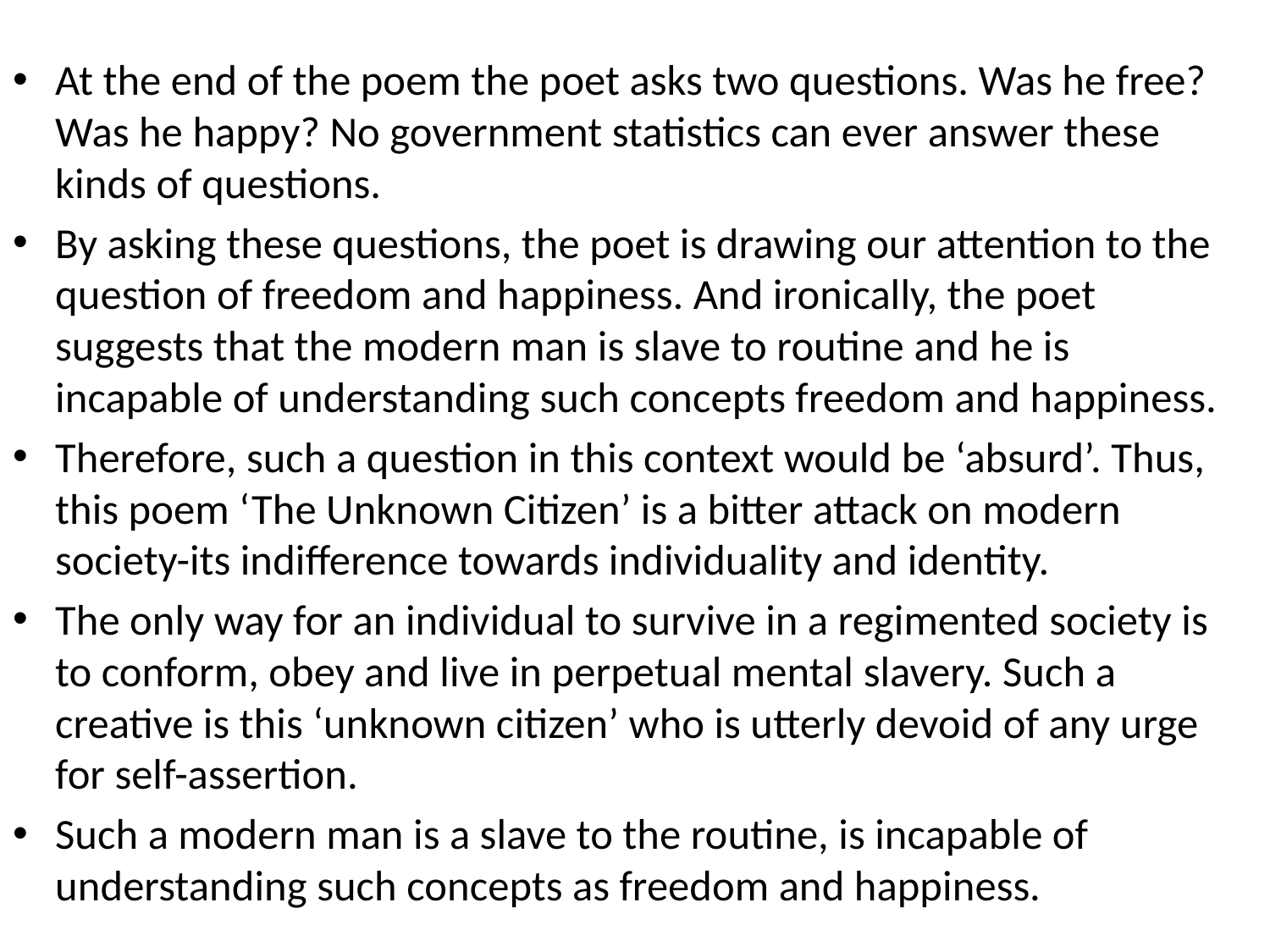

#
At the end of the poem the poet asks two questions. Was he free? Was he happy? No government statistics can ever answer these kinds of questions.
By asking these questions, the poet is drawing our attention to the question of freedom and happiness. And ironically, the poet suggests that the modern man is slave to routine and he is incapable of understanding such concepts freedom and happiness.
Therefore, such a question in this context would be ‘absurd’. Thus, this poem ‘The Unknown Citizen’ is a bitter attack on modern society-its indifference towards individuality and identity.
The only way for an individual to survive in a regimented society is to conform, obey and live in perpetual mental slavery. Such a creative is this ‘unknown citizen’ who is utterly devoid of any urge for self-assertion.
Such a modern man is a slave to the routine, is incapable of understanding such concepts as freedom and happiness.